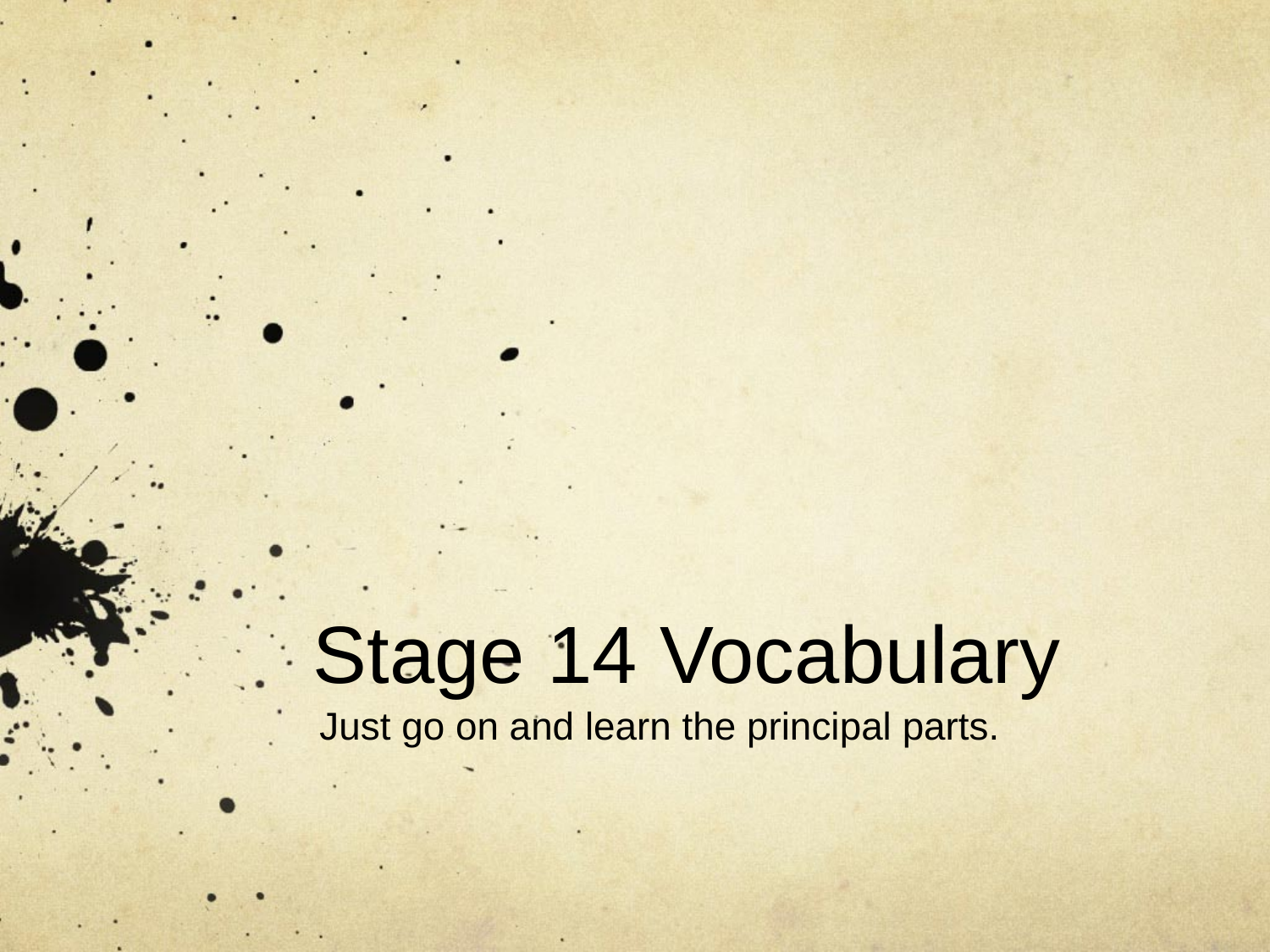

# Stage 14 Vocabulary
Just go on and learn the principal parts.